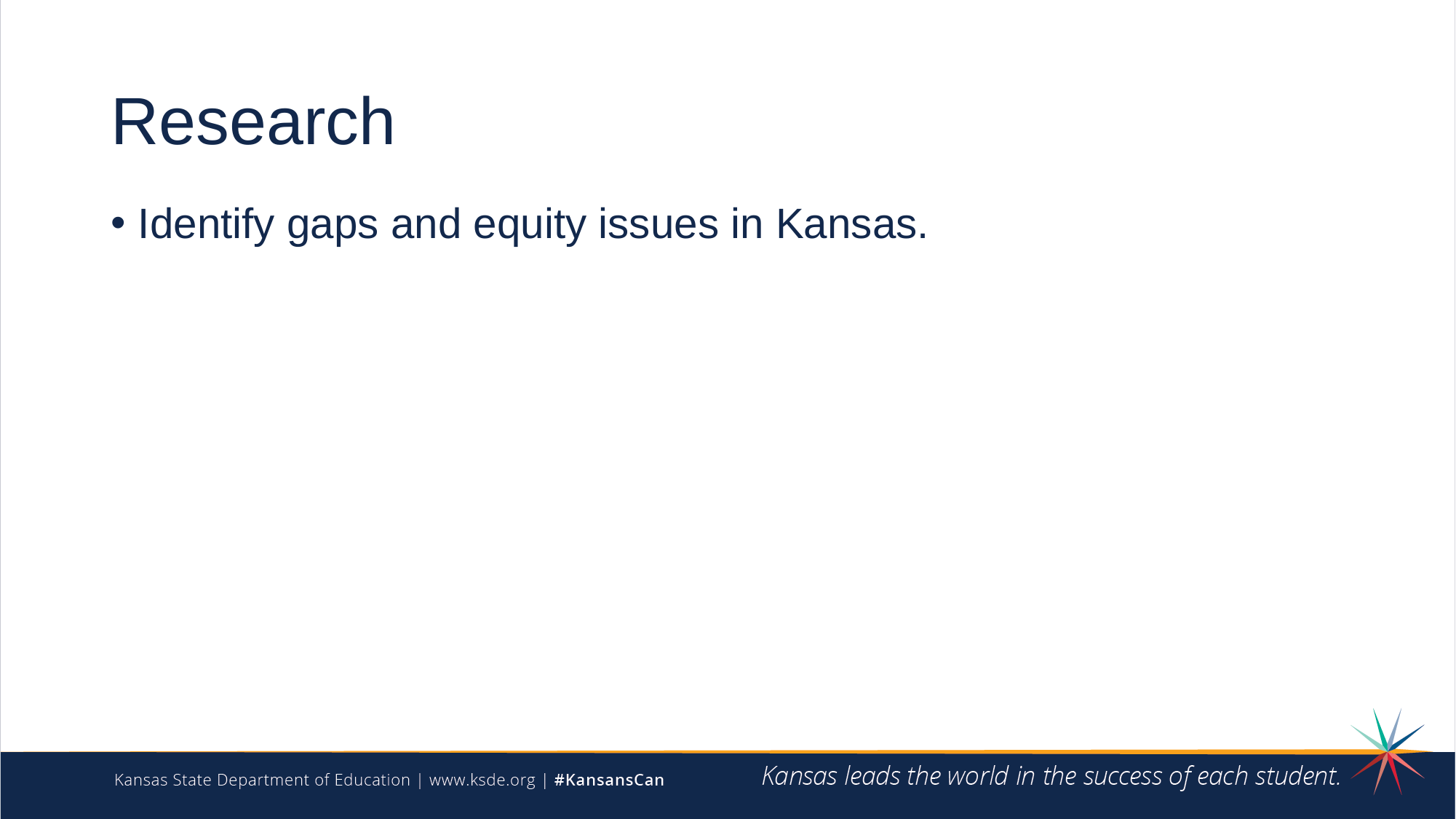

# Research
Identify gaps and equity issues in Kansas.